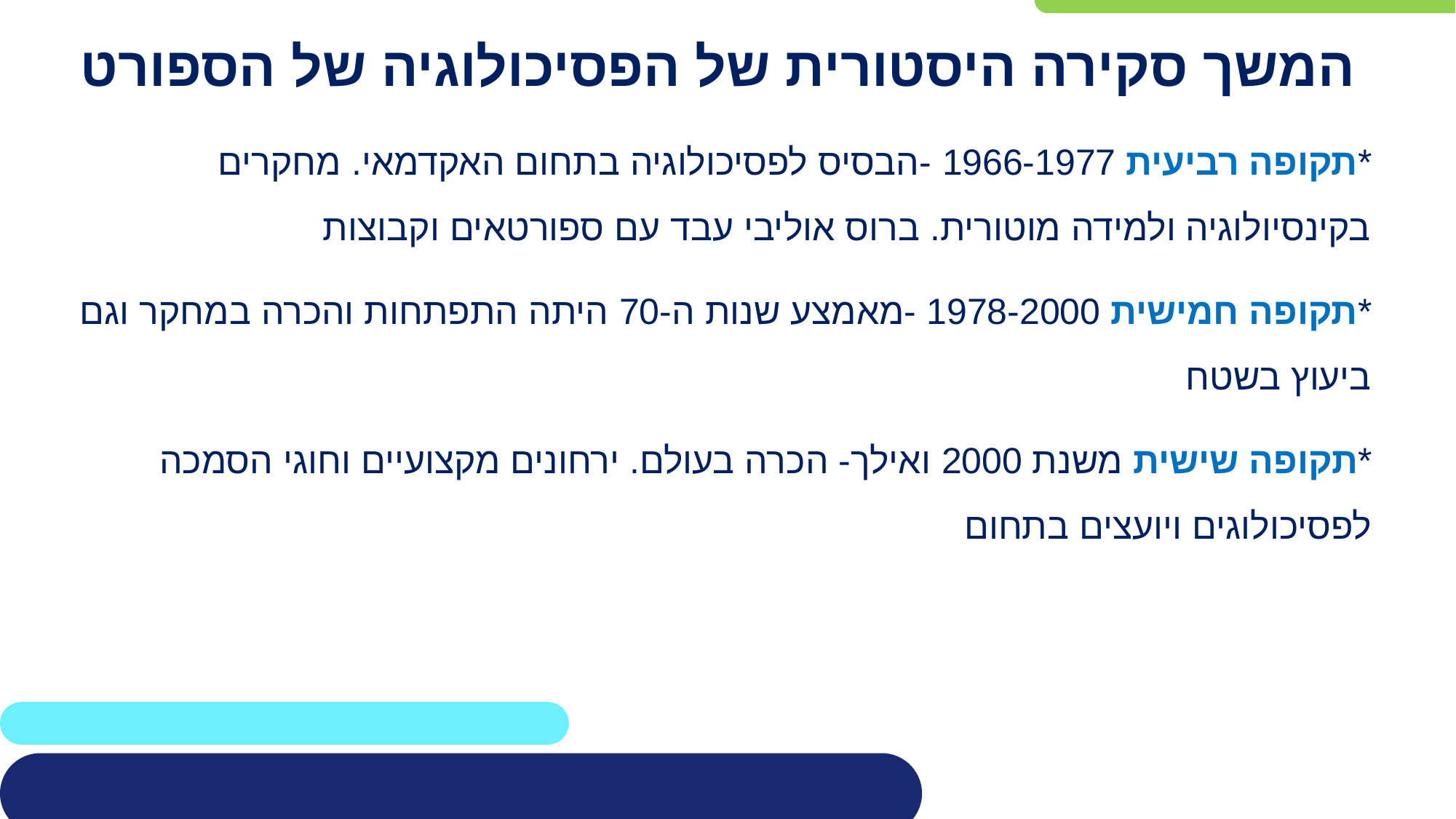

# המשך סקירה היסטורית של הפסיכולוגיה של הספורט
*תקופה רביעית 1966-1977 -הבסיס לפסיכולוגיה בתחום האקדמאי. מחקרים בקינסיולוגיה ולמידה מוטורית. ברוס אוליבי עבד עם ספורטאים וקבוצות
*תקופה חמישית 1978-2000 -מאמצע שנות ה-70 היתה התפתחות והכרה במחקר וגם ביעוץ בשטח
*תקופה שישית משנת 2000 ואילך- הכרה בעולם. ירחונים מקצועיים וחוגי הסמכה לפסיכולוגים ויועצים בתחום